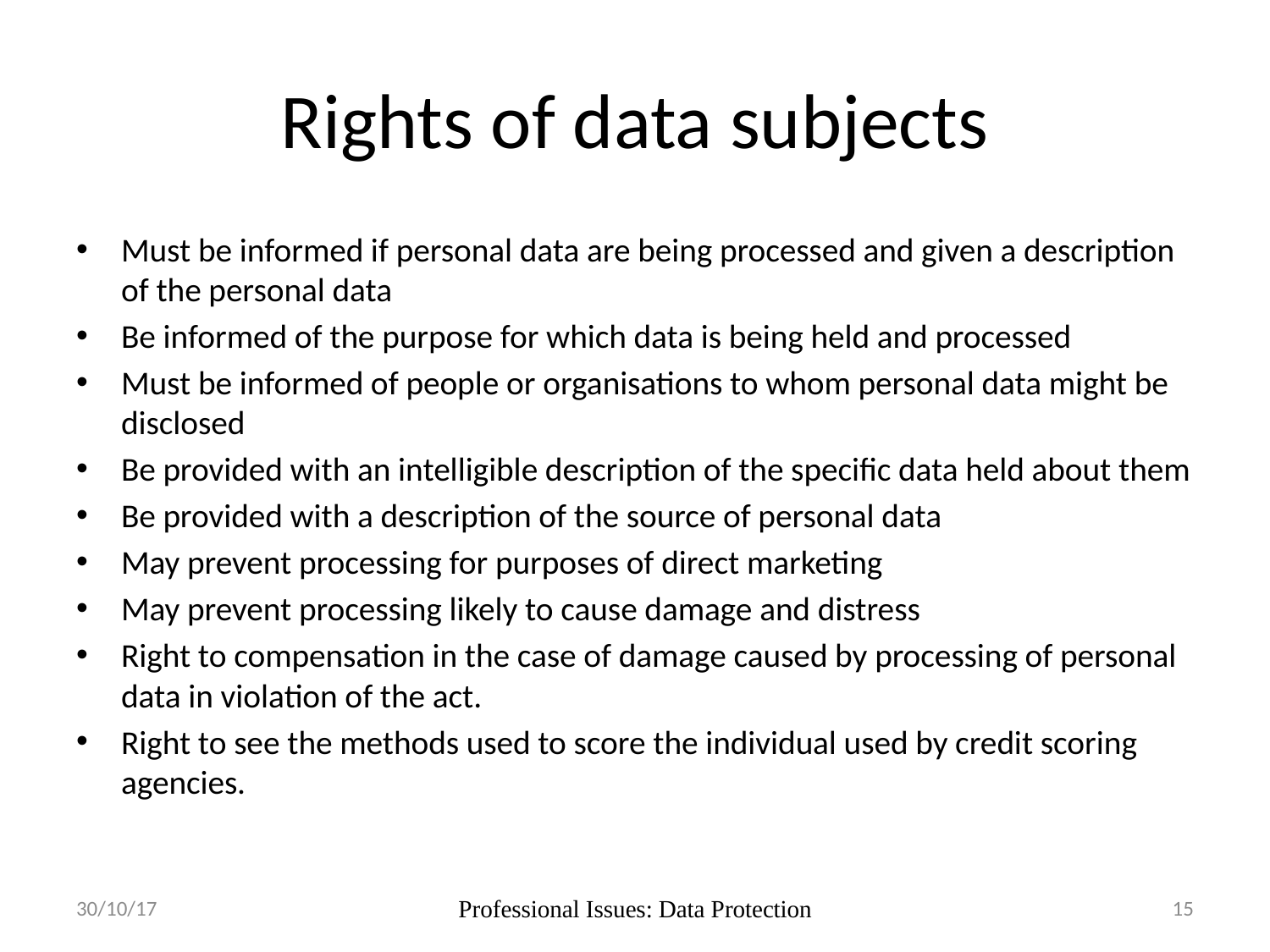

# Rights of data subjects
Must be informed if personal data are being processed and given a description of the personal data
Be informed of the purpose for which data is being held and processed
Must be informed of people or organisations to whom personal data might be disclosed
Be provided with an intelligible description of the specific data held about them
Be provided with a description of the source of personal data
May prevent processing for purposes of direct marketing
May prevent processing likely to cause damage and distress
Right to compensation in the case of damage caused by processing of personal data in violation of the act.
Right to see the methods used to score the individual used by credit scoring agencies.
30/10/17
Professional Issues: Data Protection
15